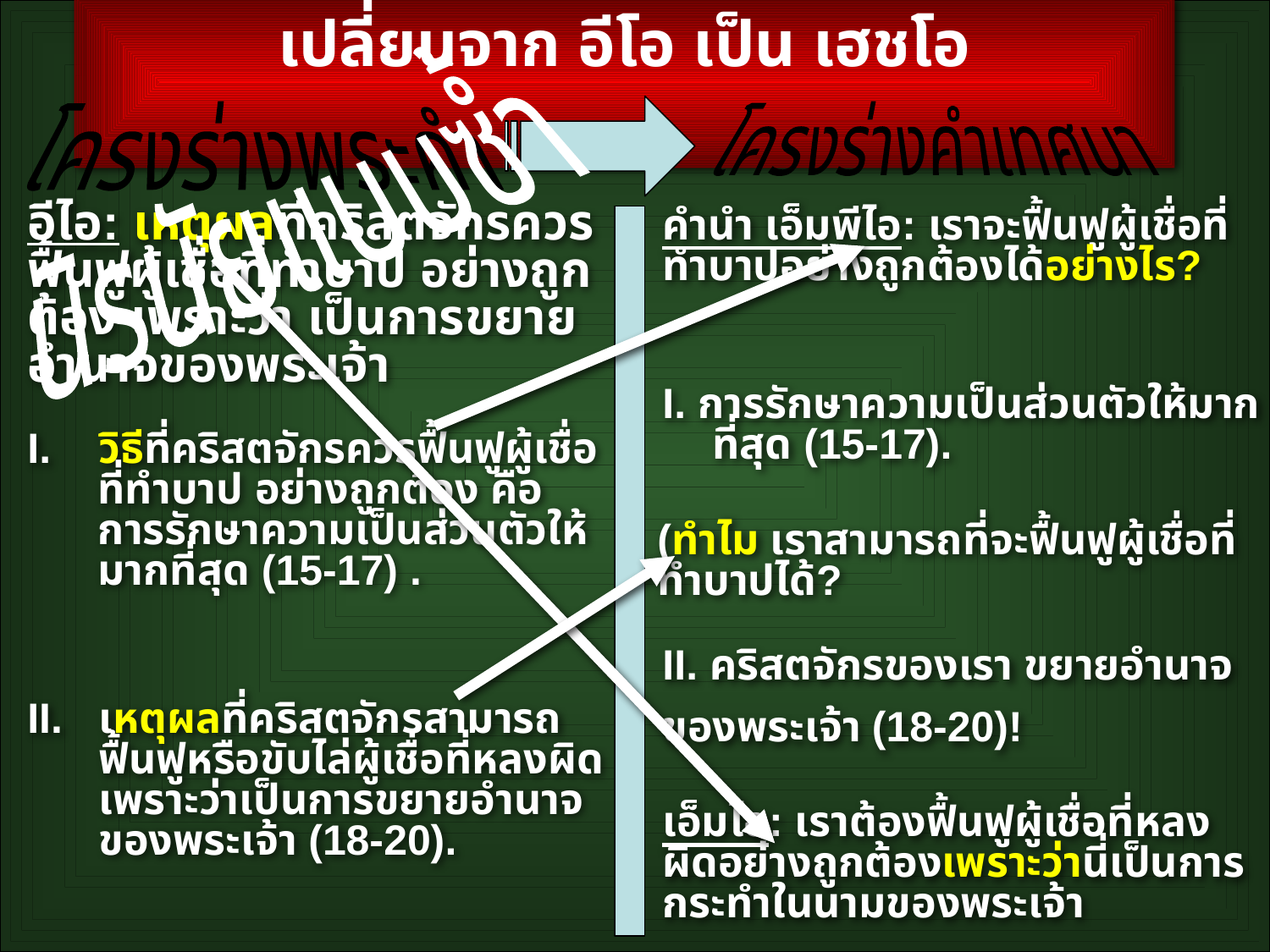

เปลี่ยนจาก อีโอ เป็น เฮชโอ

โครงร่างพระคำ
โครงร่างคำเทศนา
นิรนัยแบบซ้ำ
อีไอ: เหตุผลที่คริสตจักรควรฟื้นฟูผู้เชื่อที่ทำบาป อย่างถูกต้อง เพราะว่า เป็นการขยายอำนาจของพระเจ้า
คำนำ เอ็มพีไอ: เราจะฟื้นฟูผู้เชื่อที่ทำบาปอย่างถูกต้องได้อย่างไร?

I. การรักษาความเป็นส่วนตัวให้มากที่สุด (15-17).
I.    วิธีที่คริสตจักรควรฟื้นฟูผู้เชื่อที่ทำบาป อย่างถูกต้อง คือ การรักษาความเป็นส่วนตัวให้มากที่สุด (15-17) .
(ทำไม เราสามารถที่จะฟื้นฟูผู้เชื่อที่ทำบาปได้?

II. คริสตจักรของเรา ขยายอำนาจ
ของพระเจ้า (18-20)!
เหตุผลที่คริสตจักรสามารถฟื้นฟูหรือขับไล่ผู้เชื่อที่หลงผิด เพราะว่าเป็นการขยายอำนาจของพระเจ้า (18-20).
เอ็มไอ: เราต้องฟื้นฟูผู้เชื่อที่หลงผิดอย่างถูกต้องเพราะว่านี่เป็นการกระทำในนามของพระเจ้า